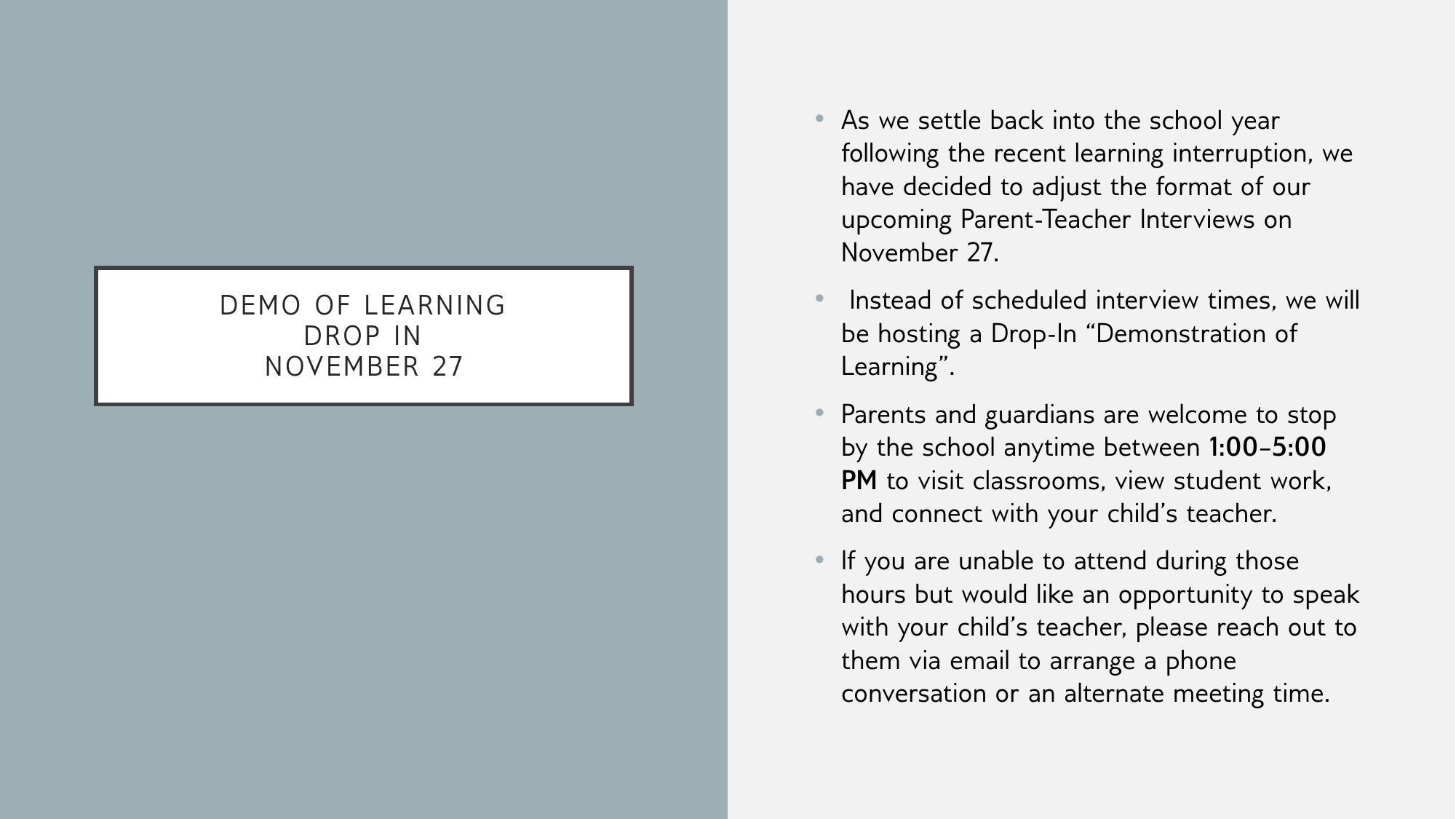

As we settle back into the school year following the recent learning interruption, we have decided to adjust the format of our upcoming Parent-Teacher Interviews on November 27.
 Instead of scheduled interview times, we will be hosting a Drop-In “Demonstration of Learning”.
Parents and guardians are welcome to stop by the school anytime between 1:00–5:00 PM to visit classrooms, view student work, and connect with your child’s teacher.
If you are unable to attend during those hours but would like an opportunity to speak with your child’s teacher, please reach out to them via email to arrange a phone conversation or an alternate meeting time.
# Demo of Learning Drop In November 27